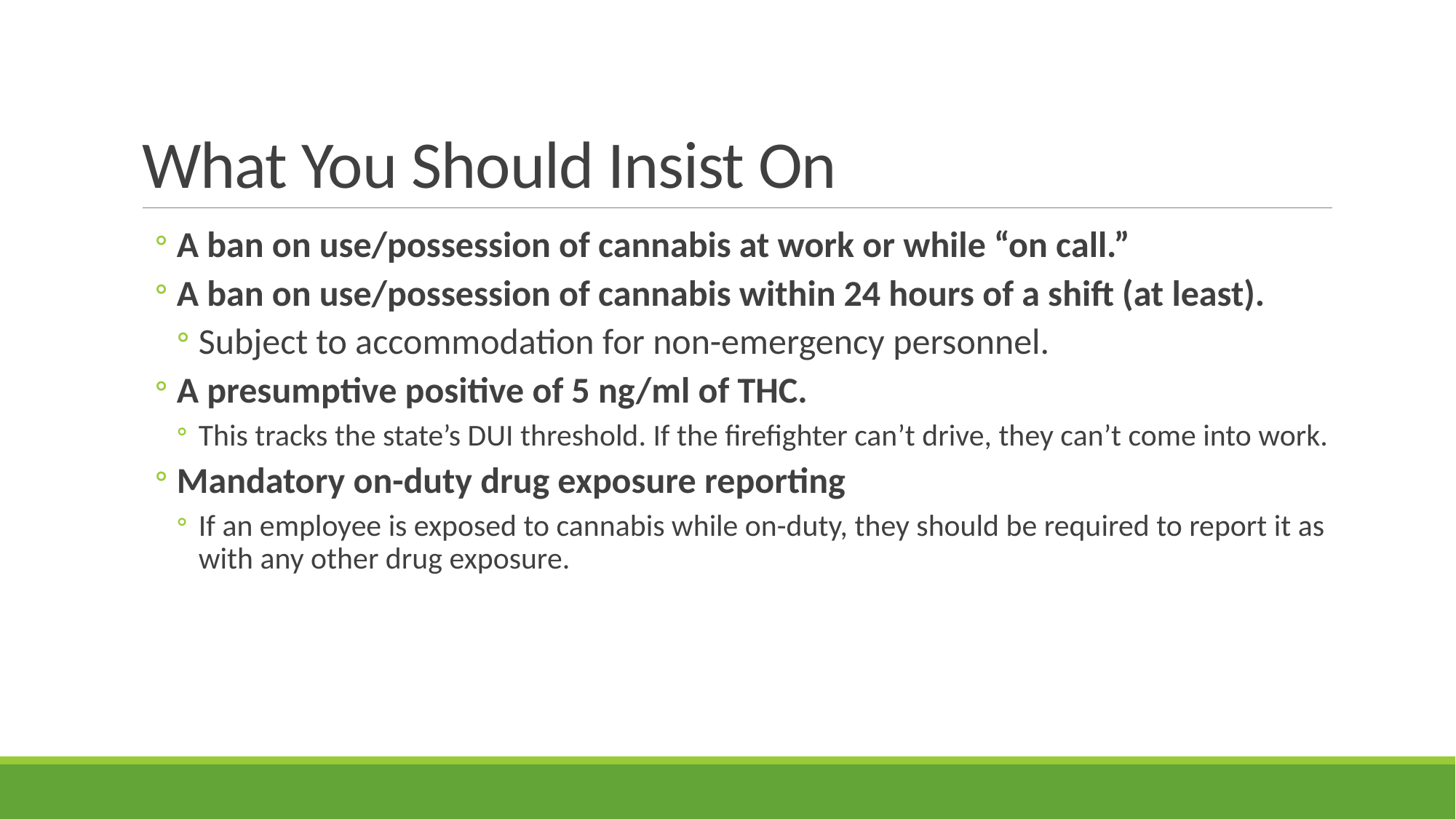

# What You Should Insist On
A ban on use/possession of cannabis at work or while “on call.”
A ban on use/possession of cannabis within 24 hours of a shift (at least).
Subject to accommodation for non-emergency personnel.
A presumptive positive of 5 ng/ml of THC.
This tracks the state’s DUI threshold. If the firefighter can’t drive, they can’t come into work.
Mandatory on-duty drug exposure reporting
If an employee is exposed to cannabis while on-duty, they should be required to report it as with any other drug exposure.